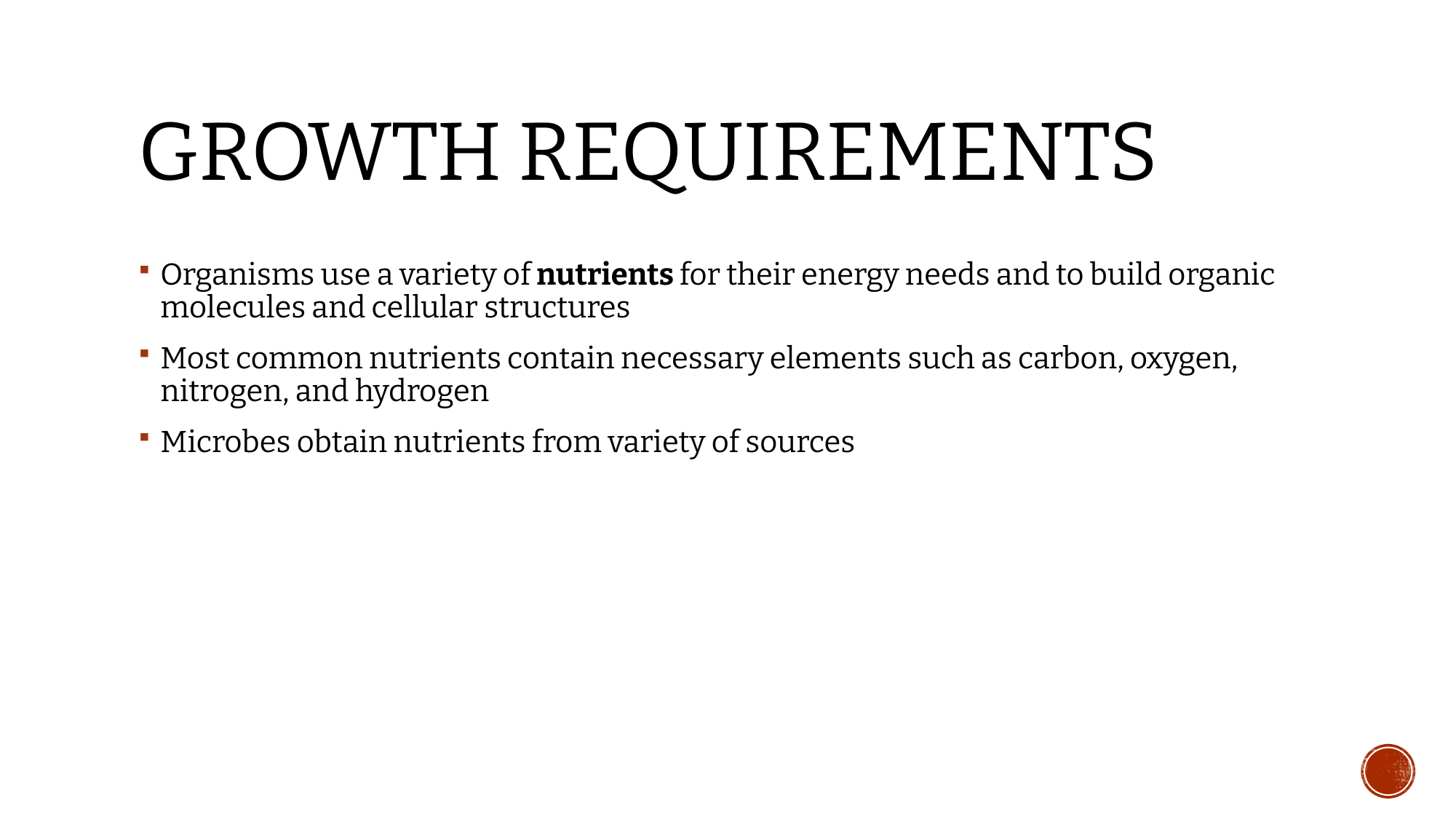

# Growth Requirements
Organisms use a variety of nutrients for their energy needs and to build organic molecules and cellular structures
Most common nutrients contain necessary elements such as carbon, oxygen, nitrogen, and hydrogen
Microbes obtain nutrients from variety of sources